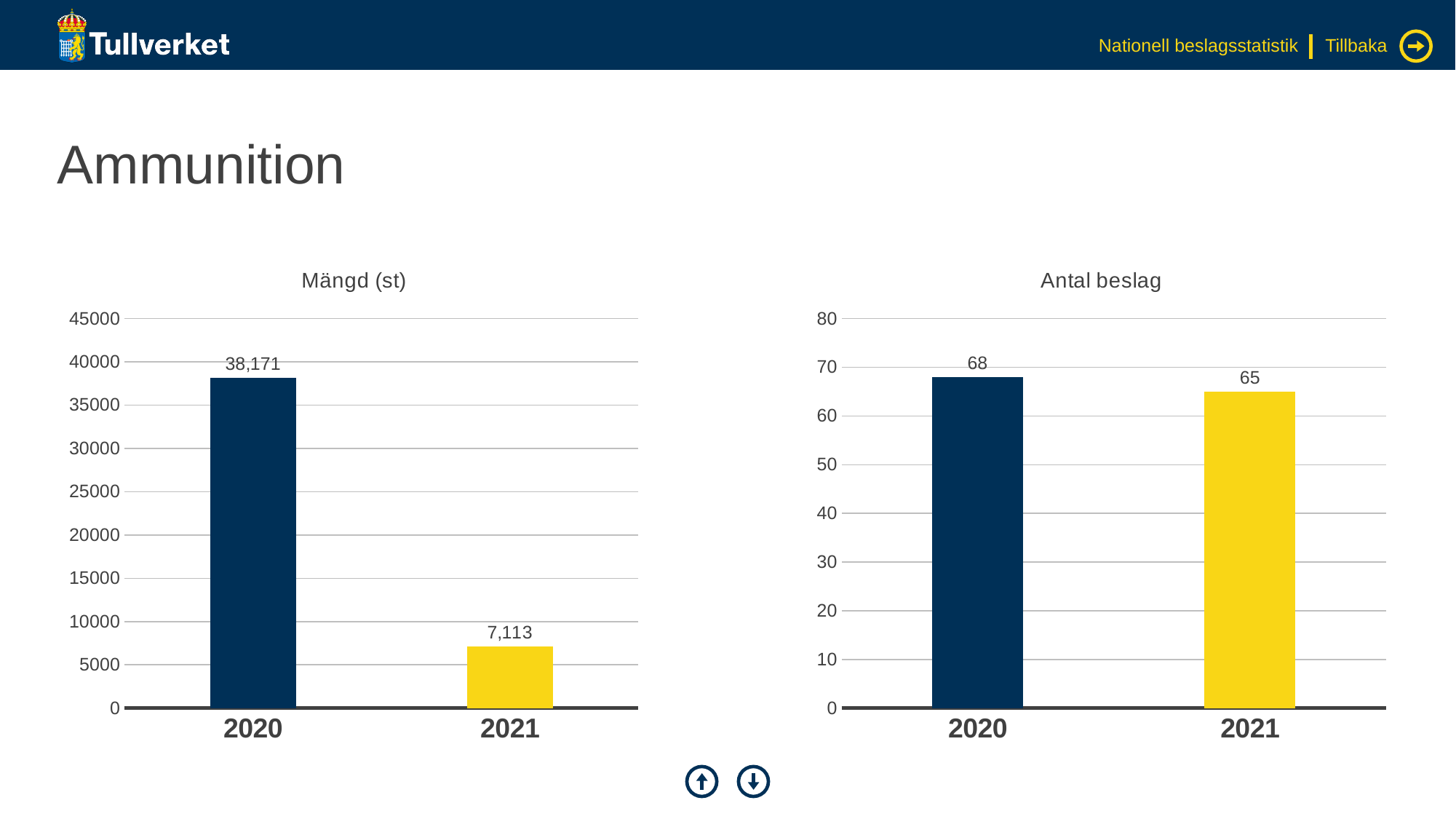

Nationell beslagsstatistik
Tillbaka
# Ammunition

### Chart: Mängd (st)

| Category | Serie 1 |
|---|---|
| 2020 | 38171.0 |
| 2021 | 7113.0 |

### Chart: Antal beslag

| Category | Serie 1 |
|---|---|
| 2020 | 68.0 |
| 2021 | 65.0 |